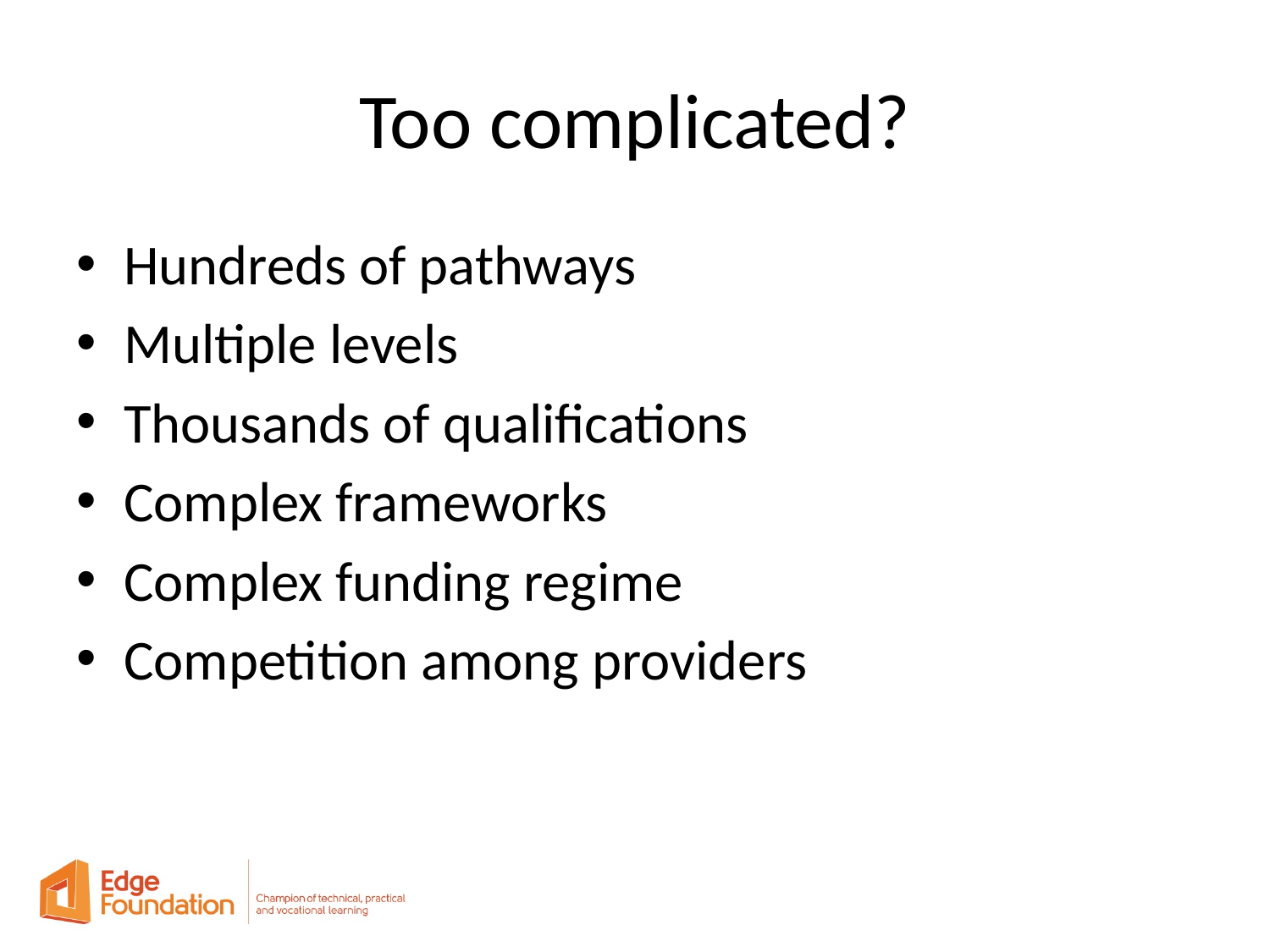

# Too complicated?
Hundreds of pathways
Multiple levels
Thousands of qualifications
Complex frameworks
Complex funding regime
Competition among providers